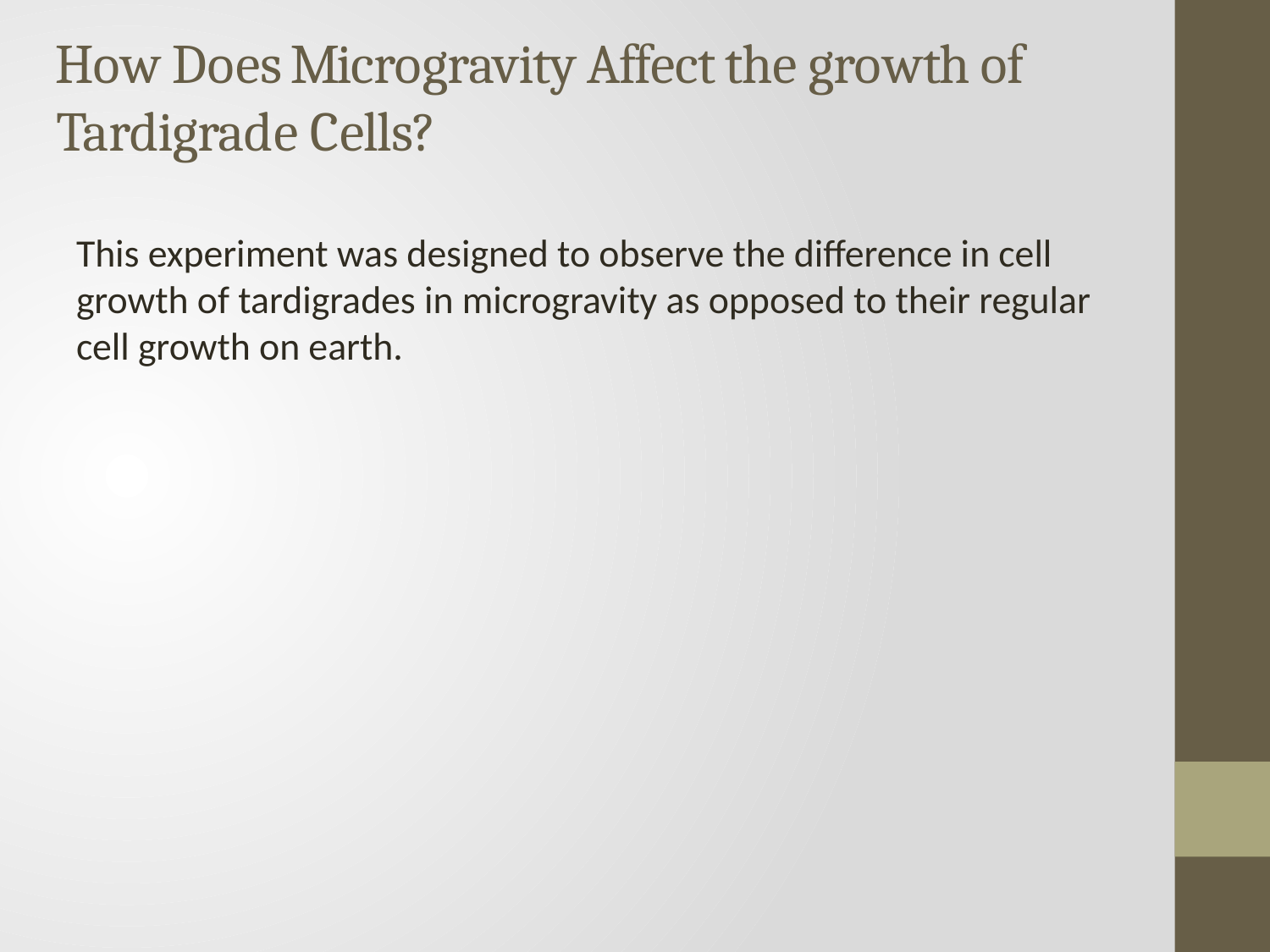

# How Does Microgravity Affect the growth of Tardigrade Cells?
This experiment was designed to observe the difference in cell growth of tardigrades in microgravity as opposed to their regular cell growth on earth.